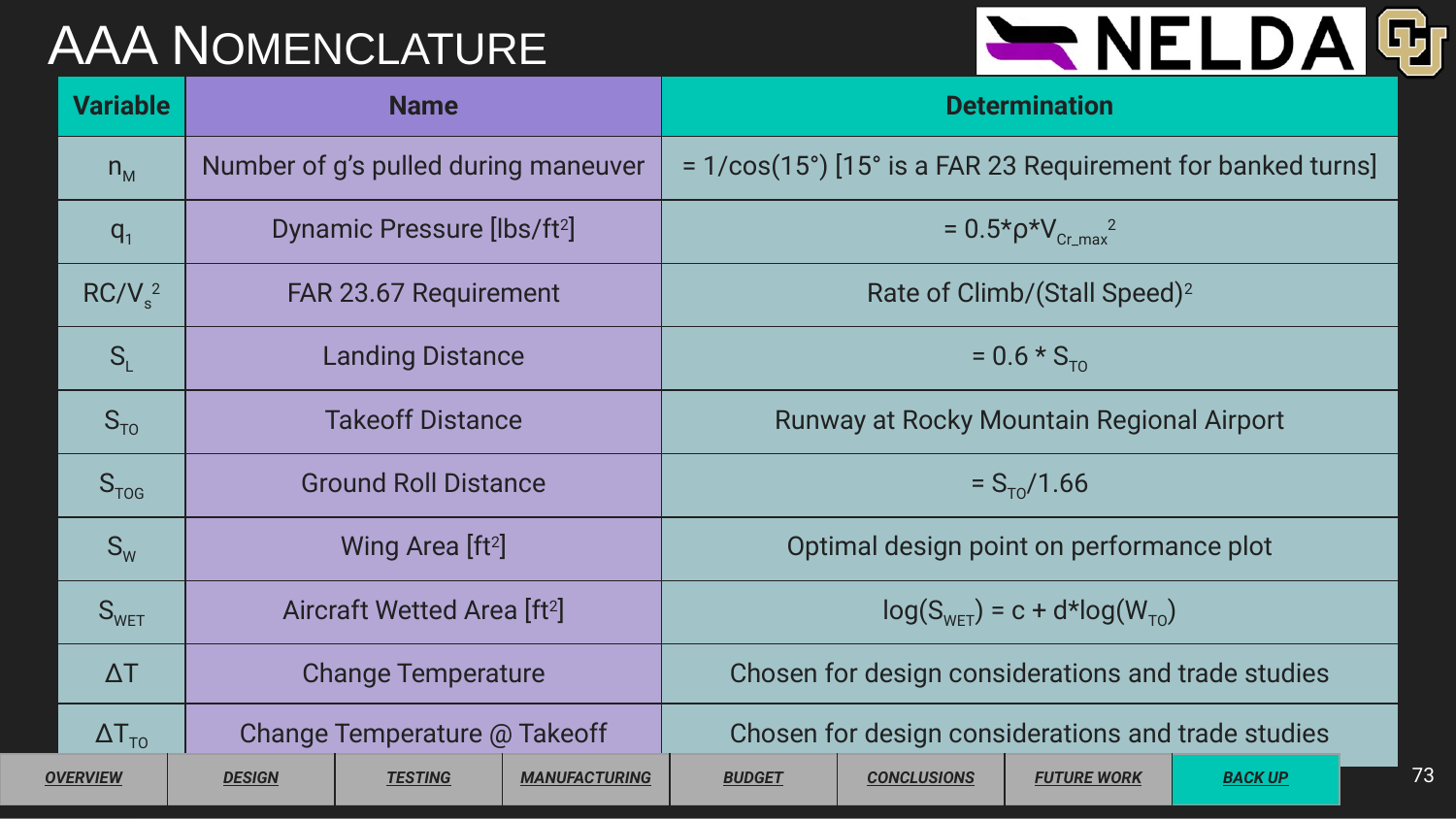

# AAA NOMENCLATURE
| Variable | Name | Determination |
| --- | --- | --- |
| nM | Number of g’s pulled during maneuver | = 1/cos(15°) [15° is a FAR 23 Requirement for banked turns] |
| q1 | Dynamic Pressure [lbs/ft2] | = 0.5\*⍴\*VCr\_max2 |
| RC/Vs2 | FAR 23.67 Requirement | Rate of Climb/(Stall Speed)2 |
| SL | Landing Distance | = 0.6 \* STO |
| STO | Takeoff Distance | Runway at Rocky Mountain Regional Airport |
| STOG | Ground Roll Distance | = STO/1.66 |
| SW | Wing Area [ft2] | Optimal design point on performance plot |
| SWET | Aircraft Wetted Area [ft2] | log(SWET) = c + d\*log(WTO) |
| ΔT | Change Temperature | Chosen for design considerations and trade studies |
| ΔTTO | Change Temperature @ Takeoff | Chosen for design considerations and trade studies |

73
| OVERVIEW | DESIGN | TESTING | MANUFACTURING | BUDGET | CONCLUSIONS | FUTURE WORK | BACK UP |
| --- | --- | --- | --- | --- | --- | --- | --- |